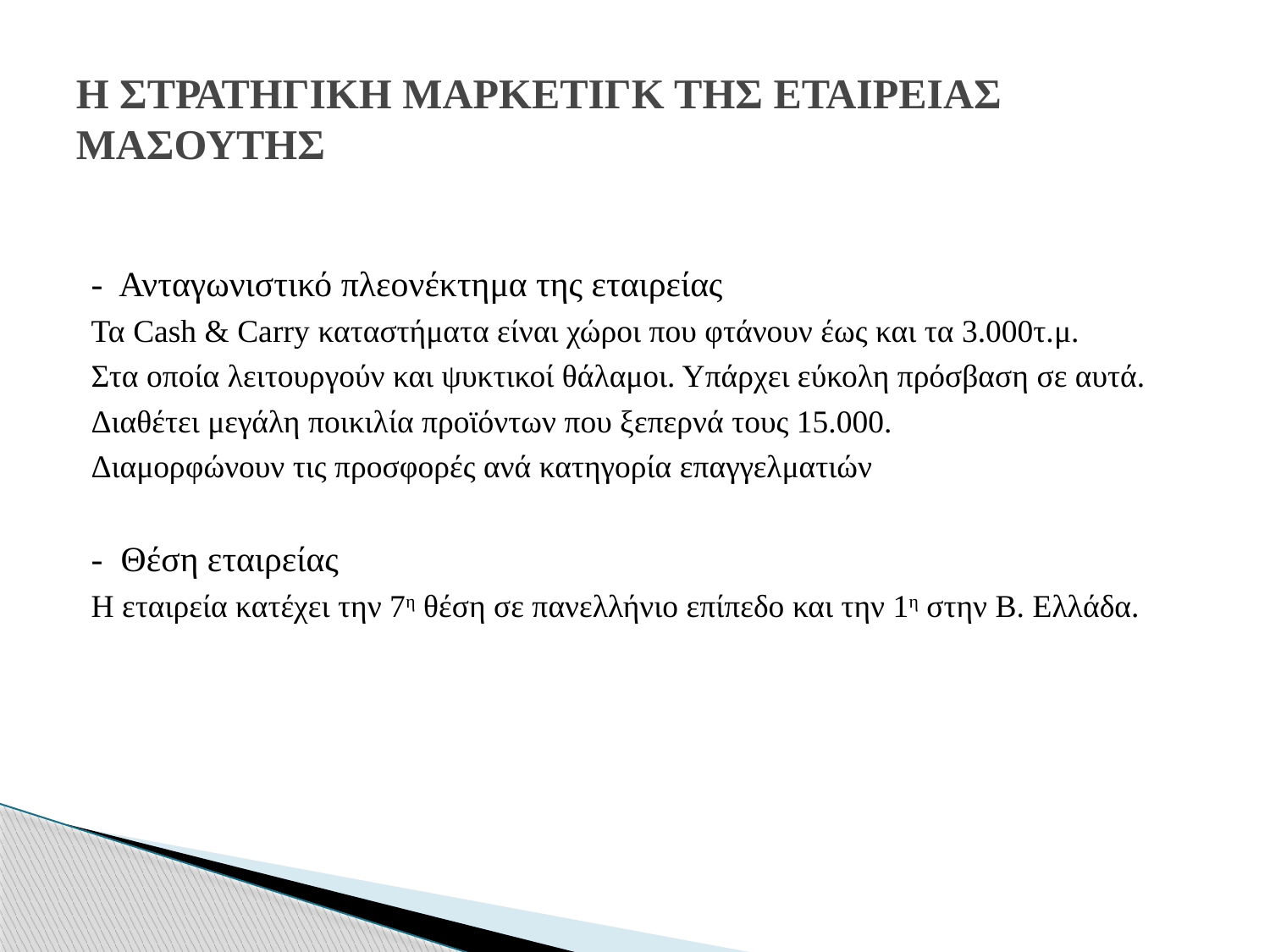

# Η ΣΤΡΑΤΗΓΙΚΗ ΜΑΡΚΕΤΙΓΚ ΤΗΣ ΕΤΑΙΡΕΙΑΣ ΜΑΣΟΥΤΗΣ

-  Ανταγωνιστικό πλεονέκτημα της εταιρείας
Τα Cash & Carry καταστήματα είναι χώροι που φτάνουν έως και τα 3.000τ.μ.
Στα οποία λειτουργούν και ψυκτικοί θάλαμοι. Υπάρχει εύκολη πρόσβαση σε αυτά.
Διαθέτει μεγάλη ποικιλία προϊόντων που ξεπερνά τους 15.000.
Διαμορφώνουν τις προσφορές ανά κατηγορία επαγγελματιών

-  Θέση εταιρείας
Η εταιρεία κατέχει την 7η θέση σε πανελλήνιο επίπεδο και την 1η στην Β. Ελλάδα.